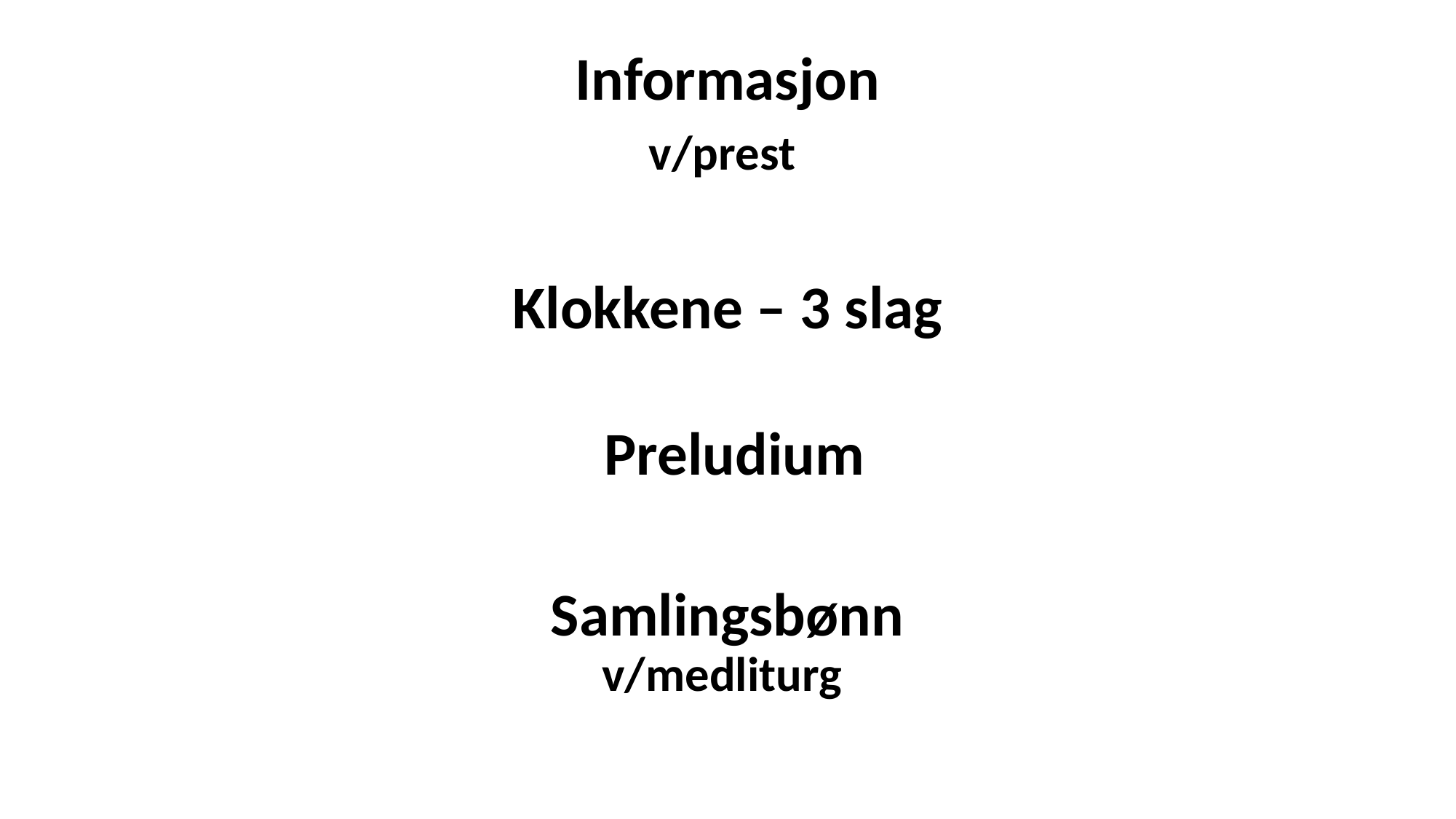

Informasjon
v/prest

Klokkene – 3 slag
 Preludium

Samlingsbønn
v/medliturg